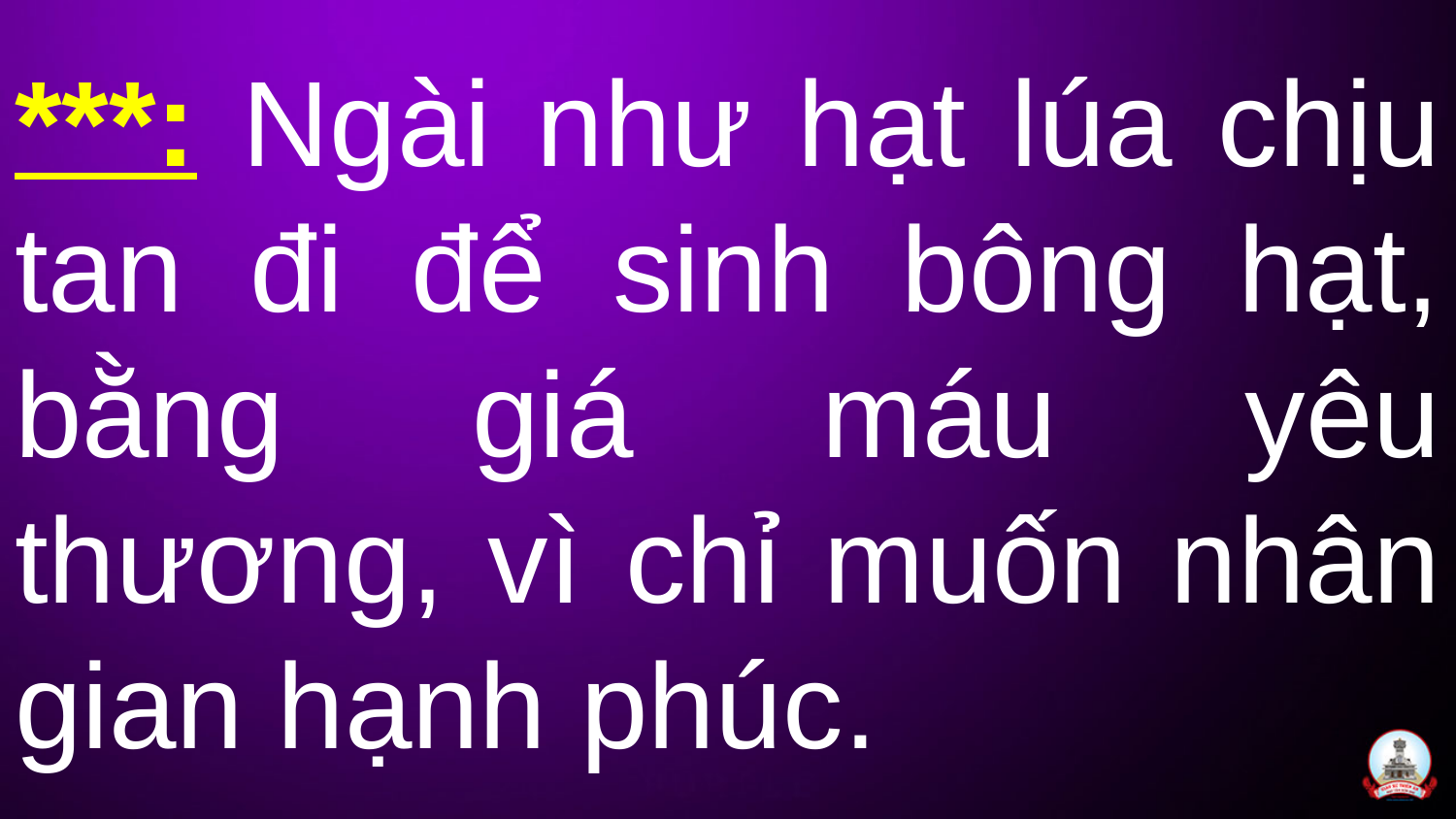

# ***: Ngài như hạt lúa chịu tan đi để sinh bông hạt, bằng giá máu yêu thương, vì chỉ muốn nhân gian hạnh phúc.